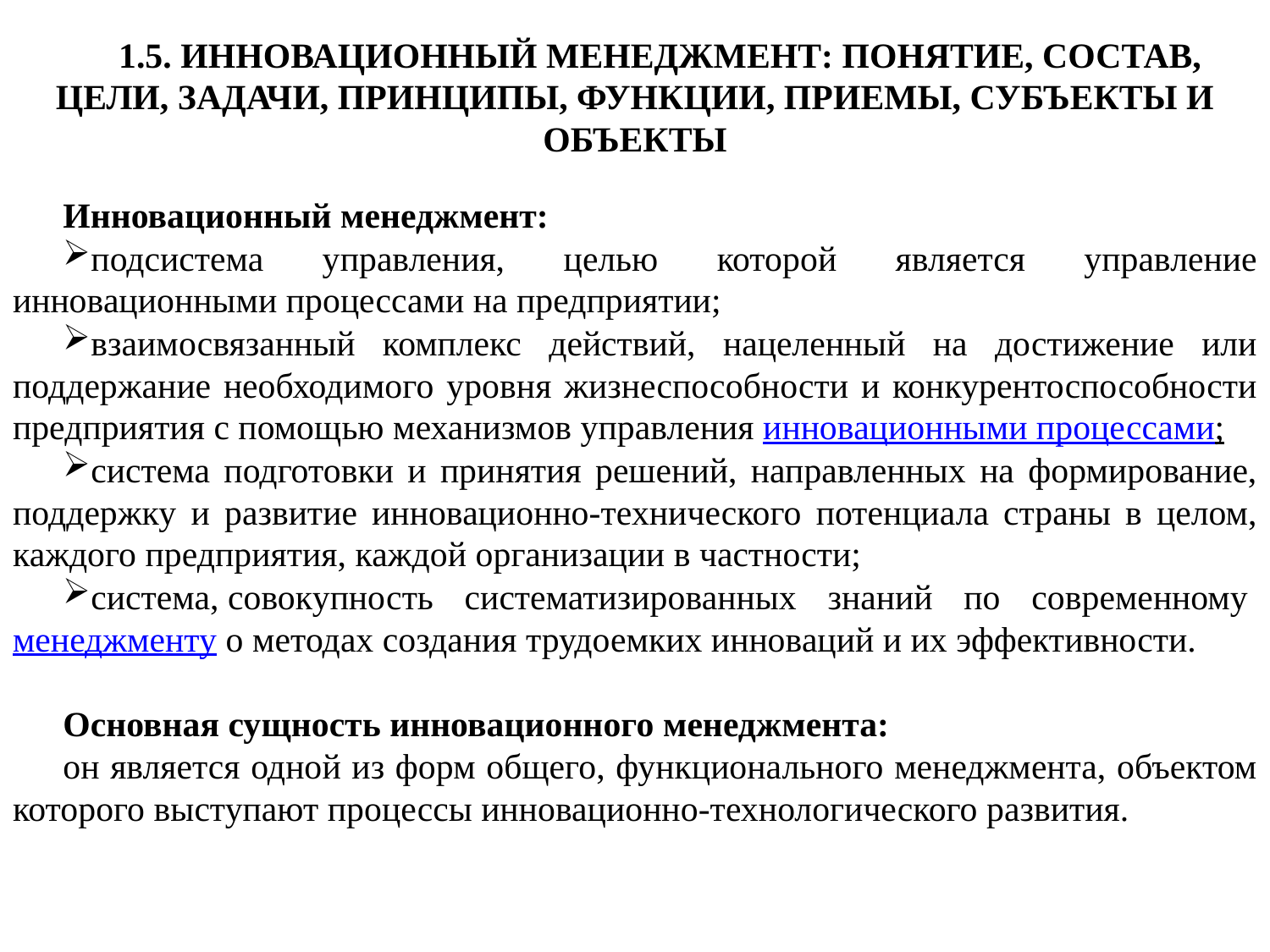

1.5. ИННОВАЦИОННЫЙ МЕНЕДЖМЕНТ: ПОНЯТИЕ, СОСТАВ, ЦЕЛИ, ЗАДАЧИ, ПРИНЦИПЫ, ФУНКЦИИ, ПРИЕМЫ, СУБЪЕКТЫ И ОБЪЕКТЫ

Инновационный менеджмент:
подсистема управления, целью которой является управление инновационными процессами на предприятии;
взаимосвязанный комплекс действий, нацеленный на достижение или поддержание необходимого уровня жизнеспособности и конкурентоспособности предприятия с помощью механизмов управления инновационными процессами;
система подготовки и принятия решений, направленных на формирование, поддержку и развитие инновационно-технического потенциала страны в целом, каждого предприятия, каждой организации в частности;
система, совокупность систематизированных знаний по современному менеджменту о методах создания трудоемких инноваций и их эффективности.

Основная сущность инновационного менеджмента:
он является одной из форм общего, функционального менеджмента, объектом которого выступают процессы инновационно-технологического развития.